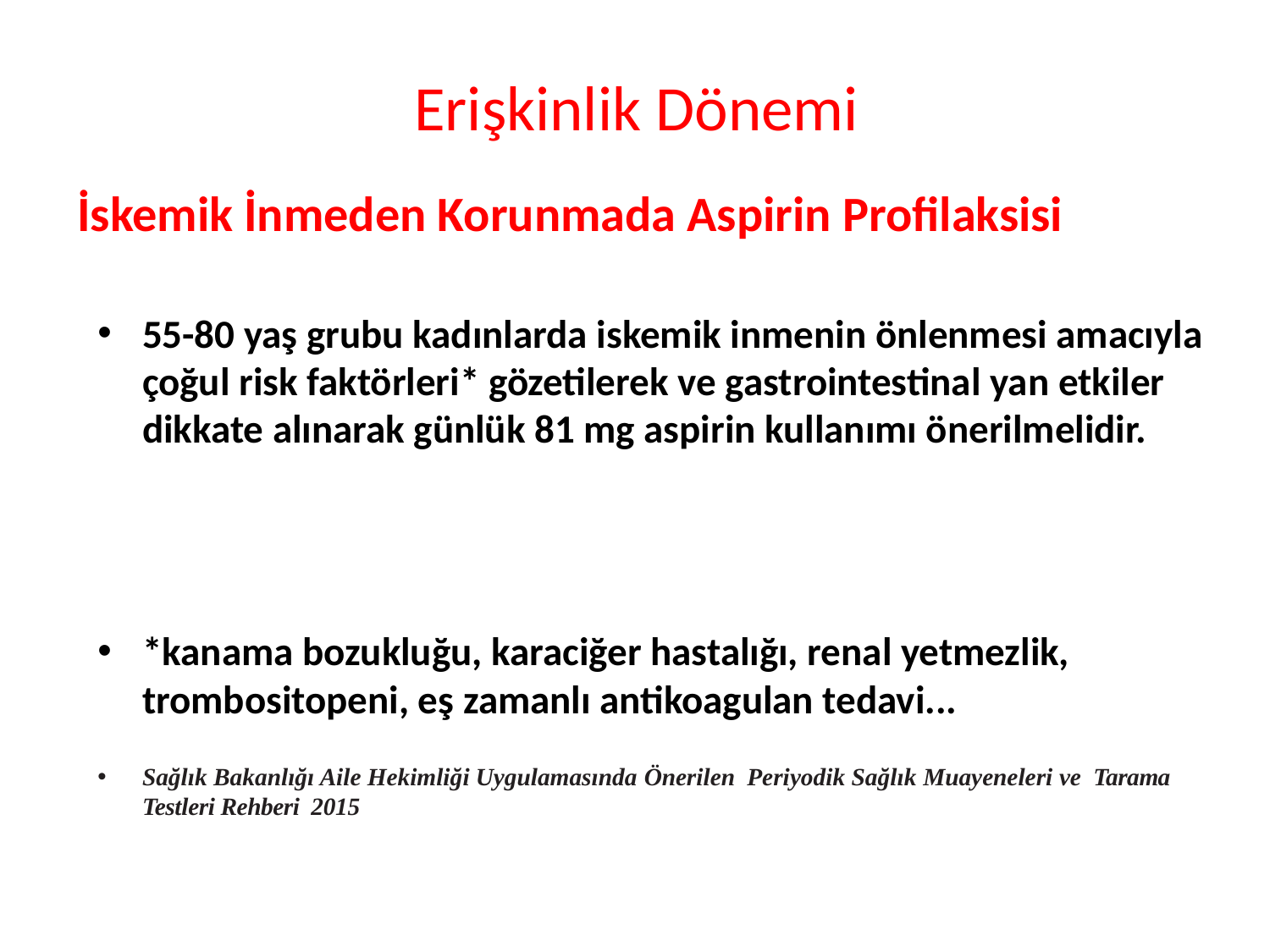

# Erişkinlik Dönemi
İskemik İnmeden Korunmada Aspirin Profilaksisi

55-80 yaş grubu kadınlarda iskemik inmenin önlenmesi amacıyla çoğul risk faktörleri* gözetilerek ve gastrointestinal yan etkiler dikkate alınarak günlük 81 mg aspirin kullanımı önerilmelidir.

*kanama bozukluğu, karaciğer hastalığı, renal yetmezlik, trombositopeni, eş zamanlı antikoagulan tedavi...

Sağlık Bakanlığı Aile Hekimliği Uygulamasında Önerilen  Periyodik Sağlık Muayeneleri ve  Tarama Testleri Rehberi  2015